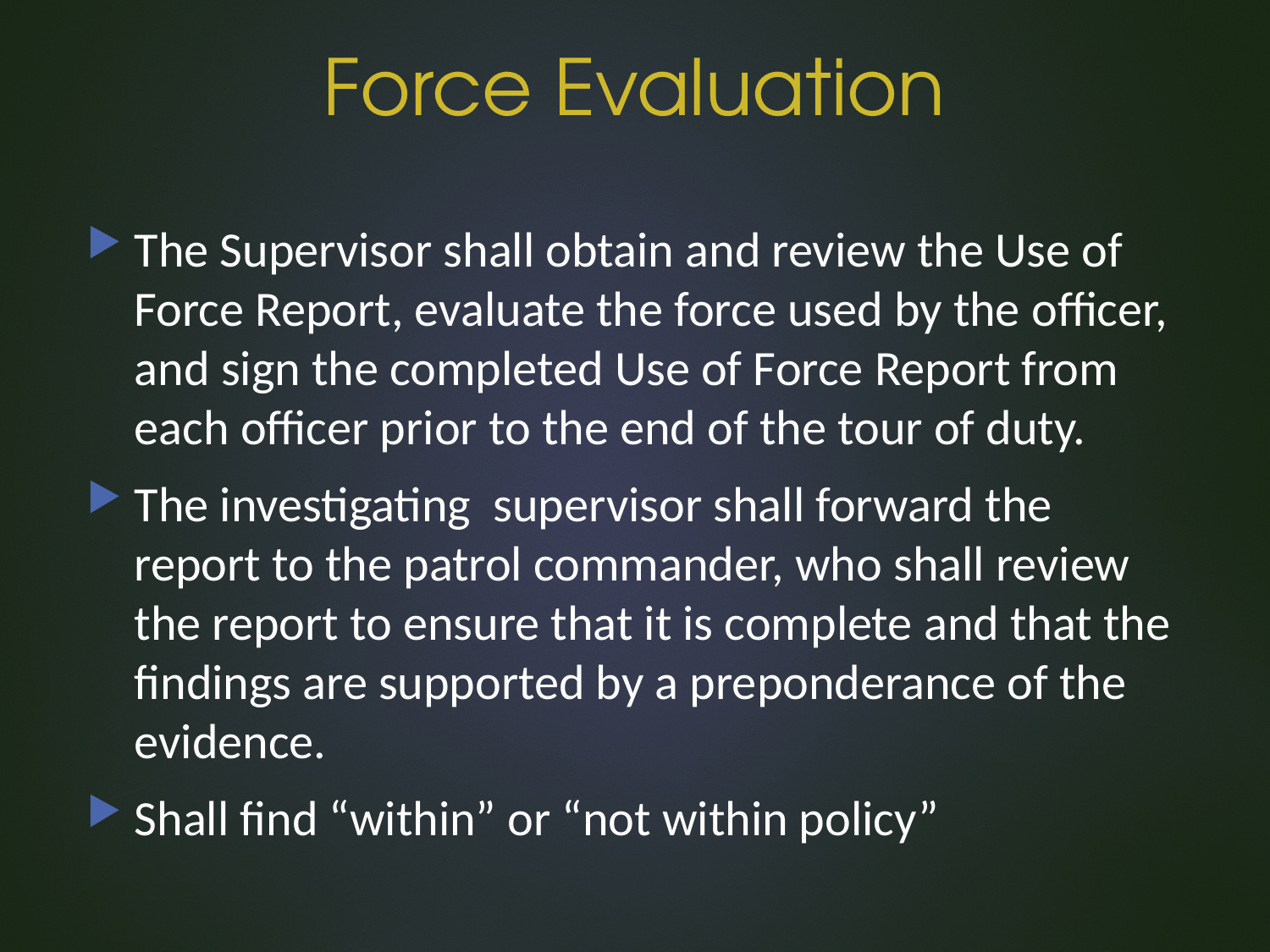

# Force Evaluation
The Supervisor shall obtain and review the Use of Force Report, evaluate the force used by the officer, and sign the completed Use of Force Report from each officer prior to the end of the tour of duty.
The investigating  supervisor shall forward the report to the patrol commander, who shall review the report to ensure that it is complete and that the findings are supported by a preponderance of the evidence.
Shall find “within” or “not within policy”